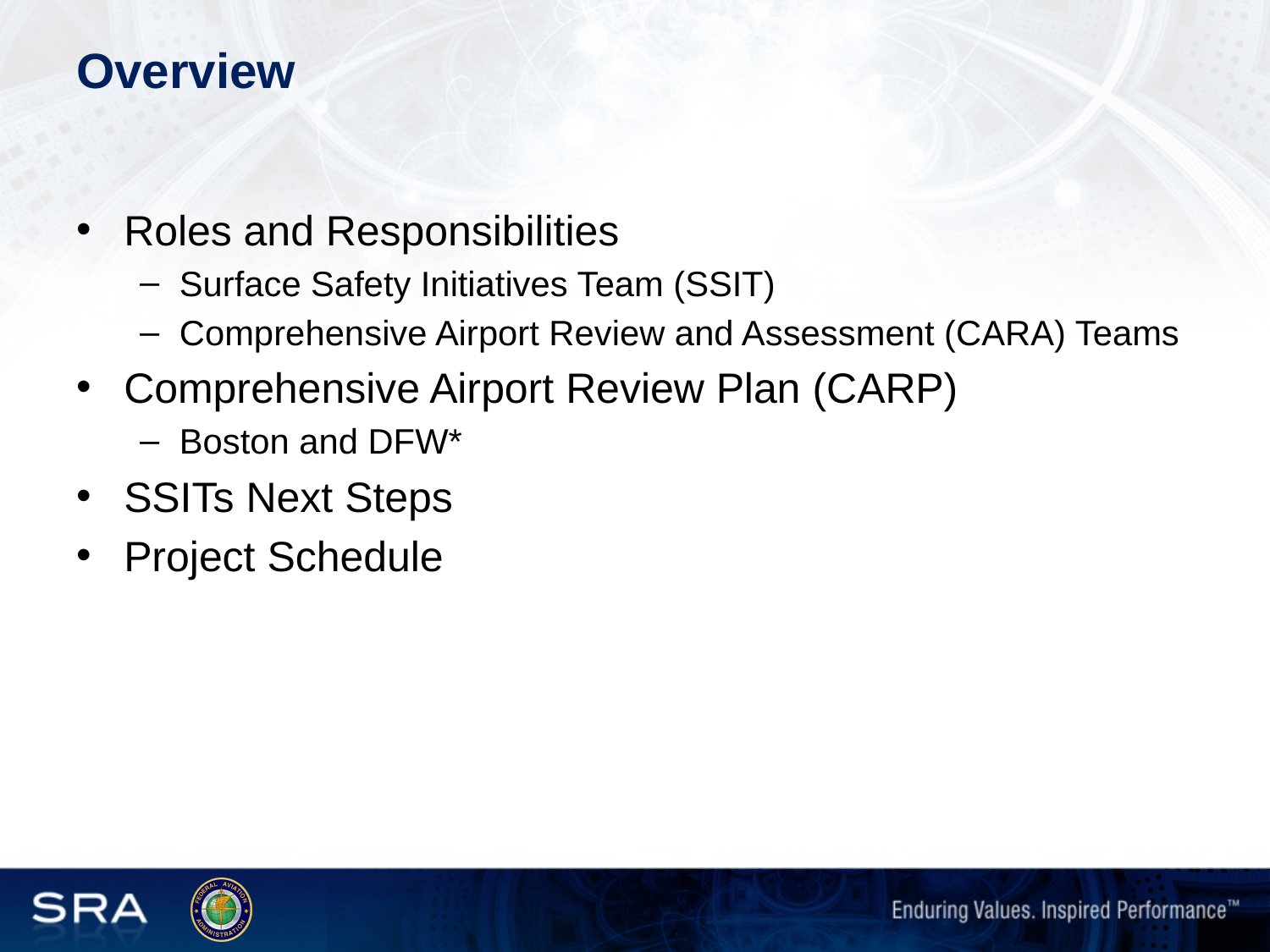

# Overview
Roles and Responsibilities
Surface Safety Initiatives Team (SSIT)
Comprehensive Airport Review and Assessment (CARA) Teams
Comprehensive Airport Review Plan (CARP)
Boston and DFW*
SSITs Next Steps
Project Schedule